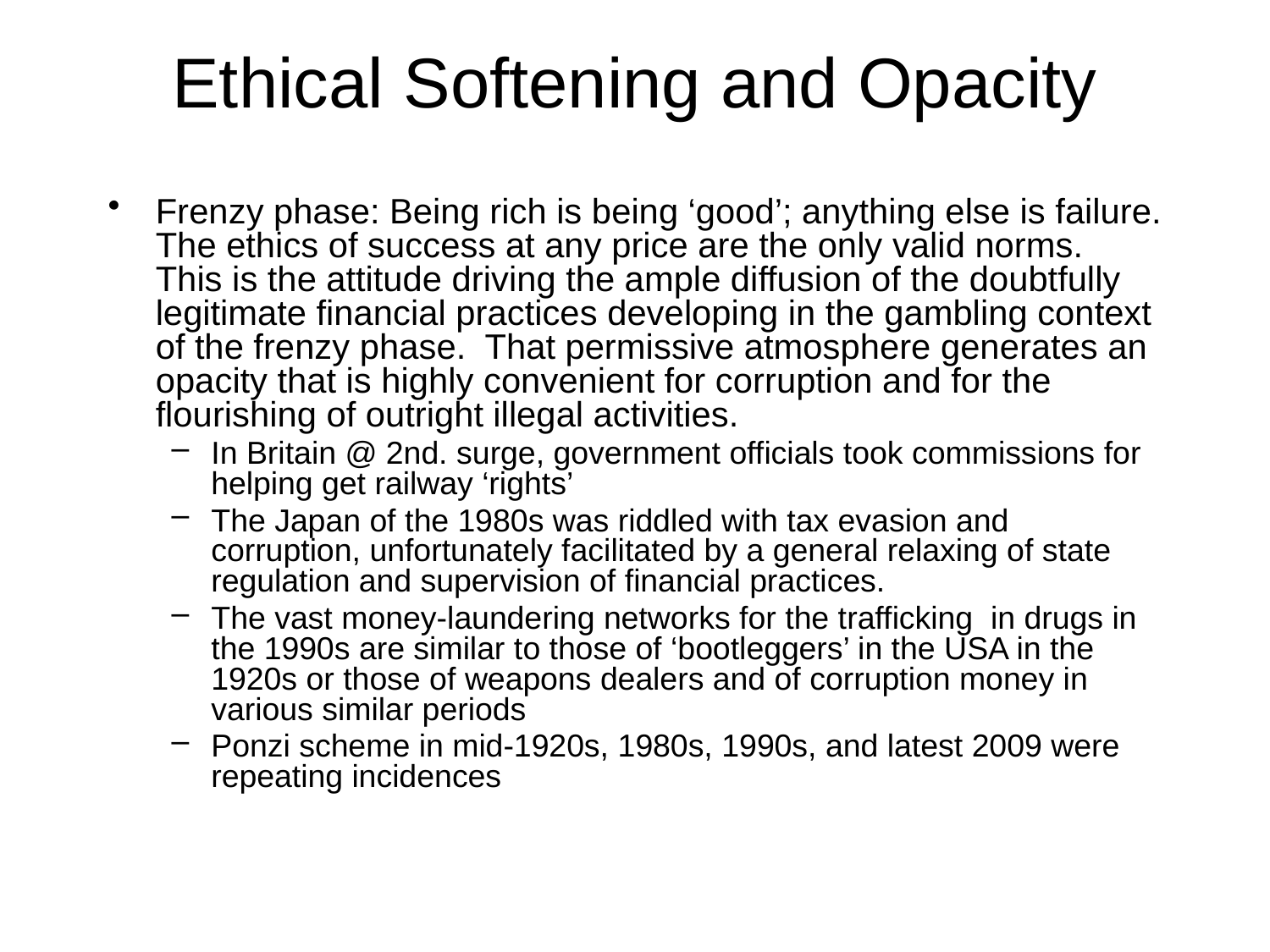

# Ethical Softening and Opacity
Frenzy phase: Being rich is being ‘good’; anything else is failure. The ethics of success at any price are the only valid norms.  This is the attitude driving the ample diffusion of the doubtfully legitimate financial practices developing in the gambling context of the frenzy phase.  That permissive atmosphere generates an opacity that is highly convenient for corruption and for the flourishing of outright illegal activities.
In Britain @ 2nd. surge, government officials took commissions for helping get railway ‘rights’
The Japan of the 1980s was riddled with tax evasion and corruption, unfortunately facilitated by a general relaxing of state regulation and supervision of financial practices.
The vast money-laundering networks for the trafficking  in drugs in the 1990s are similar to those of ‘bootleggers’ in the USA in the 1920s or those of weapons dealers and of corruption money in various similar periods
Ponzi scheme in mid-1920s, 1980s, 1990s, and latest 2009 were repeating incidences